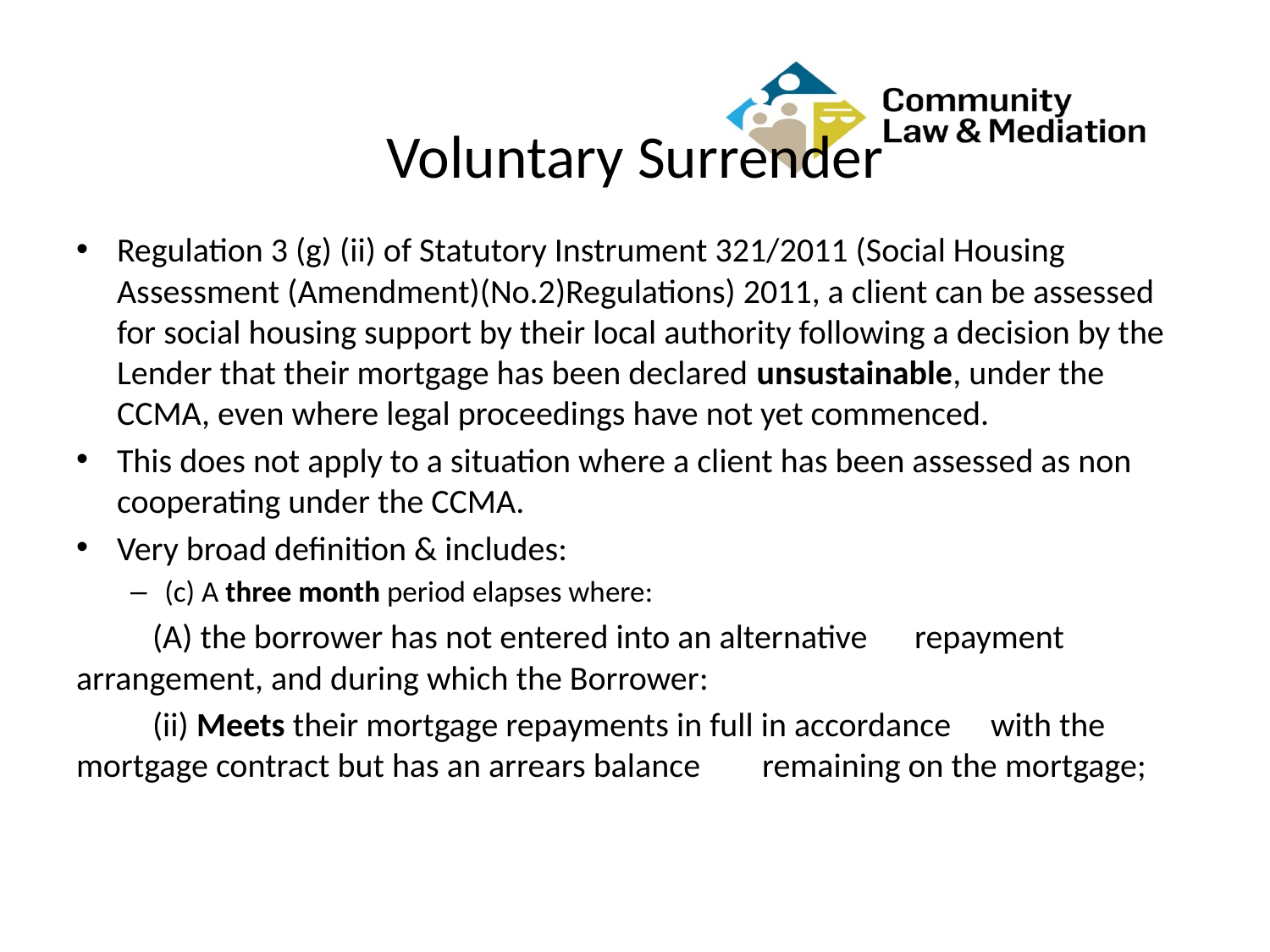

# Voluntary Surrender
Regulation 3 (g) (ii) of Statutory Instrument 321/2011 (Social Housing Assessment (Amendment)(No.2)Regulations) 2011, a client can be assessed for social housing support by their local authority following a decision by the Lender that their mortgage has been declared unsustainable, under the CCMA, even where legal proceedings have not yet commenced.
This does not apply to a situation where a client has been assessed as non cooperating under the CCMA.
Very broad definition & includes:
(c) A three month period elapses where:
	(A) the borrower has not entered into an alternative 	repayment arrangement, and during which the Borrower:
	(ii) Meets their mortgage repayments in full in accordance 	with the mortgage contract but has an arrears balance 	remaining on the mortgage;